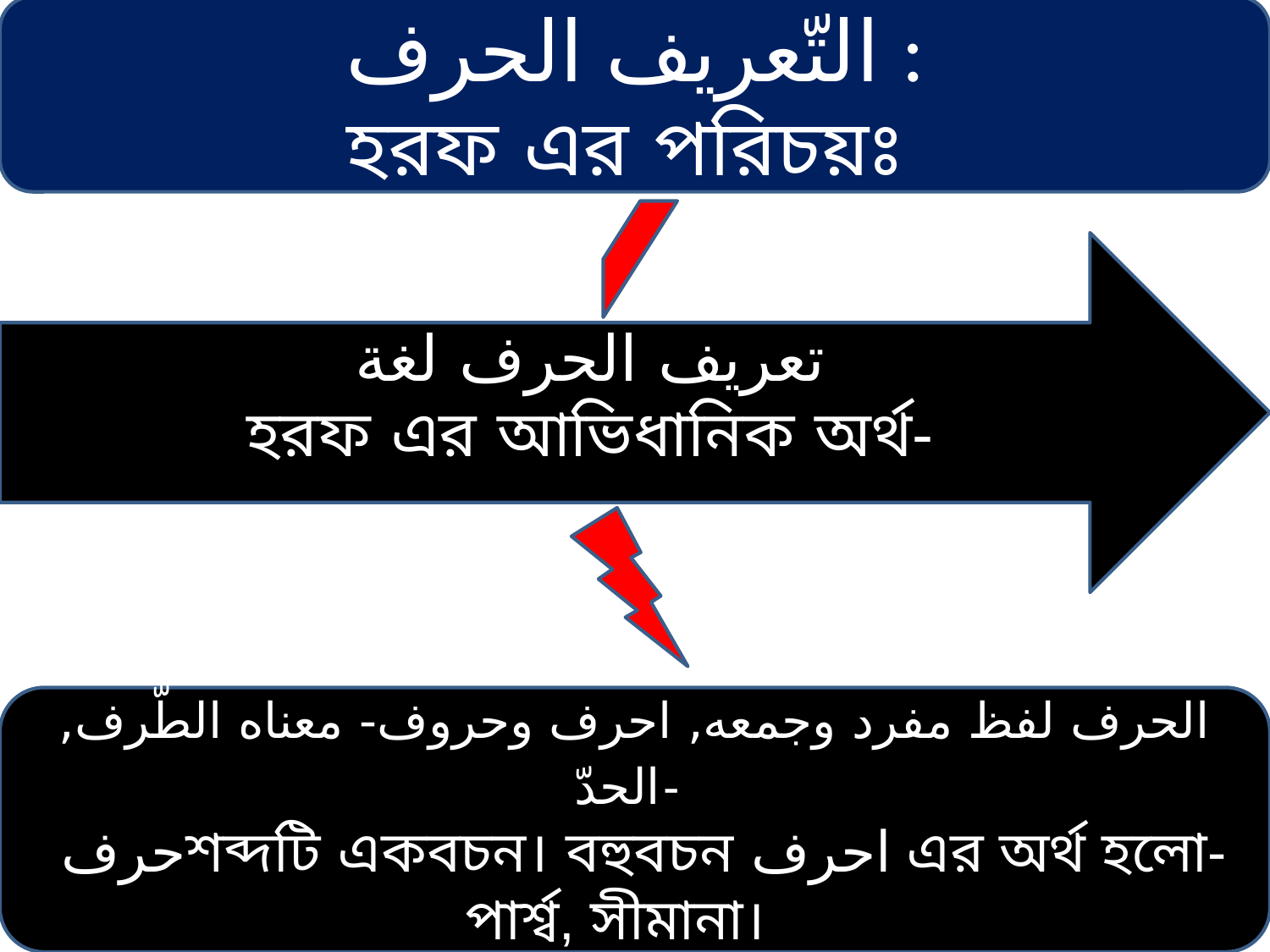

التّعريف الحرف :
 হরফ এর পরিচয়ঃ

تعريف الحرف لغة
হরফ এর আভিধানিক অর্থ-

الحرف لفظ مفرد وجمعه, احرف وحروف- معناه الطّرف, الحدّ-
 حرفশব্দটি একবচন। বহুবচন احرف এর অর্থ হলো- পার্শ্ব, সীমানা।